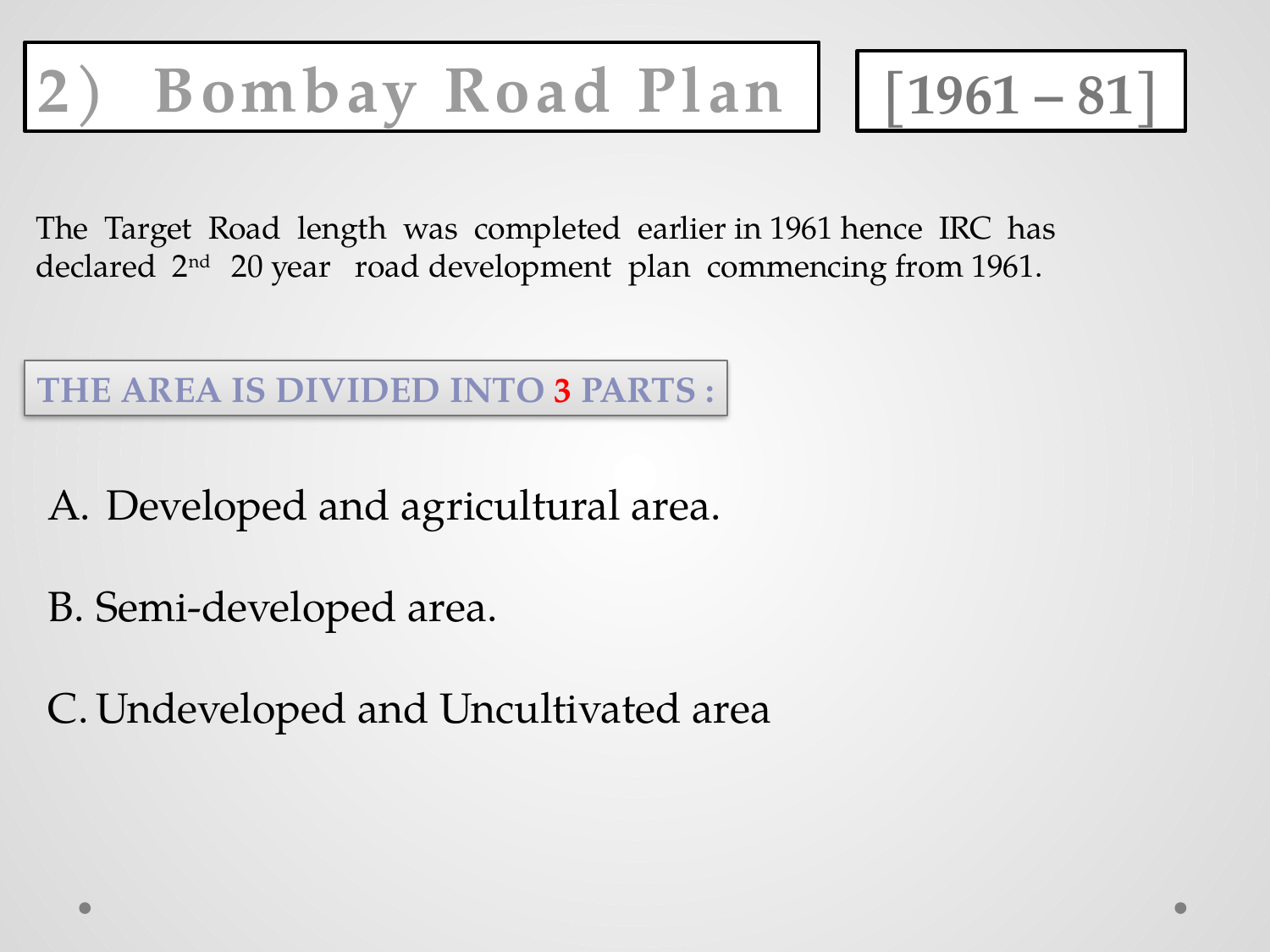

2)  Bombay Road Plan
[1961 – 81]
The  Target  Road  length  was  completed  earlier in 1961 hence  IRC  has declared  2nd   20 year   road development  plan  commencing from 1961.
The area is divided into 3 parts :
 Developed and agricultural area.

Semi-developed area.

Undeveloped and Uncultivated area